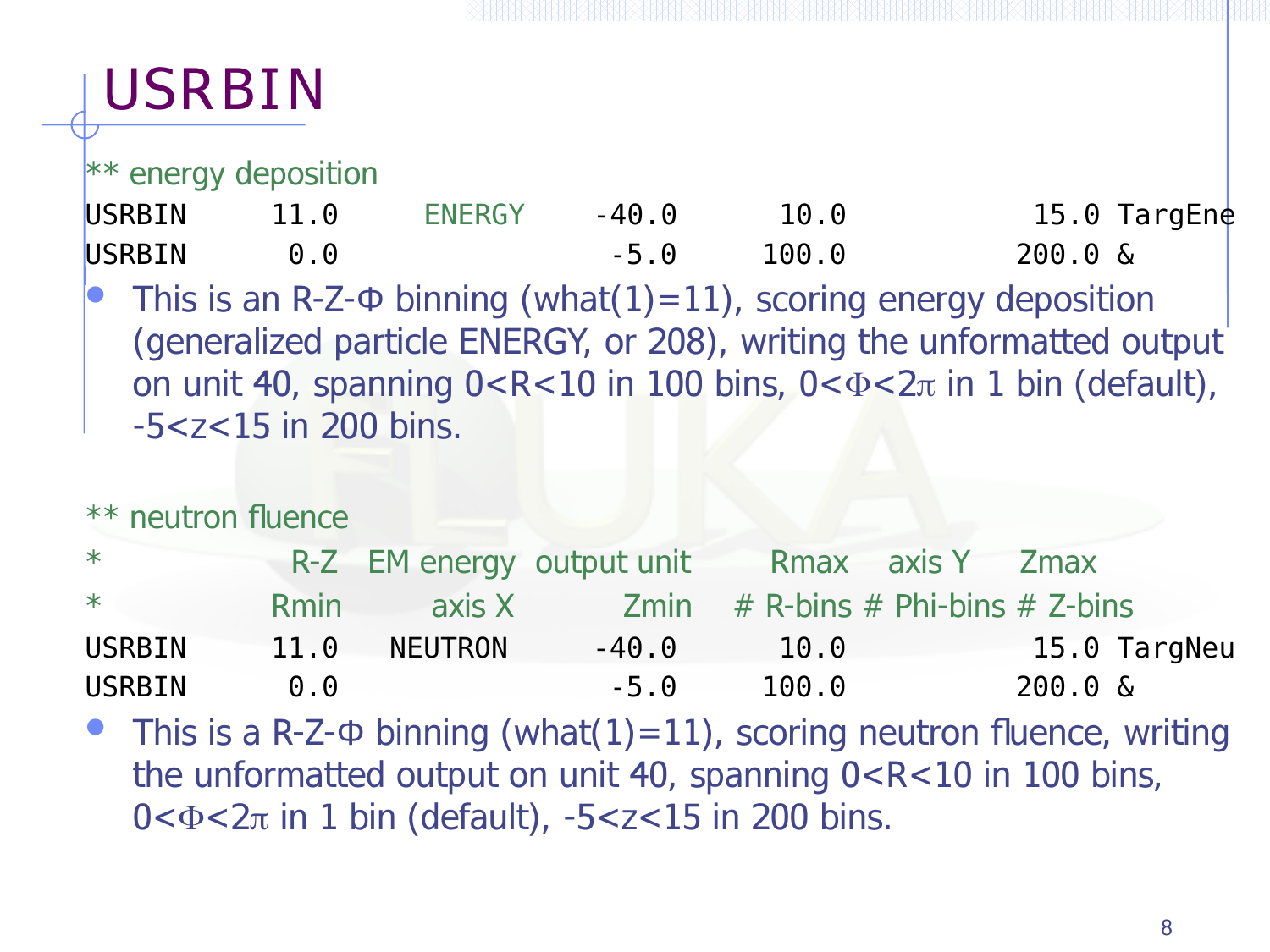

# USRBIN
** energy deposition
USRBIN     11.0     ENERGY    -40.0      10.0           15.0 TargEne
USRBIN      0.0                -5.0     100.0          200.0 &
This is an R-Z-Φ binning (what(1)=11), scoring energy deposition (generalized particle ENERGY, or 208), writing the unformatted output on unit 40, spanning 0<R<10 in 100 bins, 0<Φ<2π in 1 bin (default),
-5<z<15 in 200 bins.

** neutron fluence
*                   R-Z   EM energy  output unit        Rmax    axis Y     Zmax
*                 Rmin         axis X           Zmin    # R-bins # Phi-bins # Z-bins
USRBIN     11.0   NEUTRON     -40.0      10.0           15.0 TargNeu
USRBIN      0.0                -5.0     100.0          200.0 &
This is a R-Z-Φ binning (what(1)=11), scoring neutron fluence, writing the unformatted output on unit 40, spanning 0<R<10 in 100 bins, 0<Φ<2π in 1 bin (default), -5<z<15 in 200 bins.
8